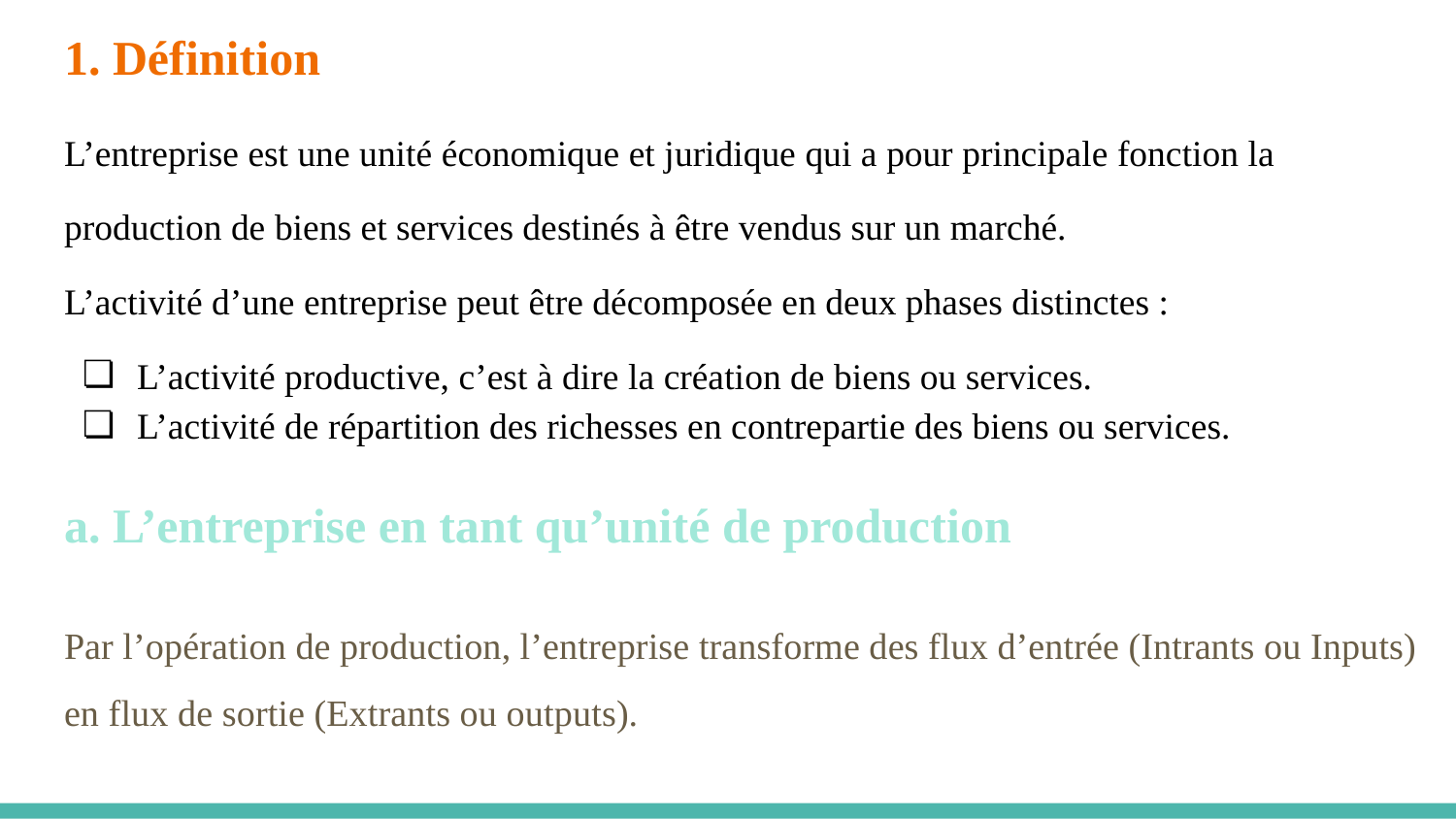

# 1. Définition
L’entreprise est une unité économique et juridique qui a pour principale fonction la
production de biens et services destinés à être vendus sur un marché.
L’activité d’une entreprise peut être décomposée en deux phases distinctes :
L’activité productive, c’est à dire la création de biens ou services.
L’activité de répartition des richesses en contrepartie des biens ou services.

a. L’entreprise en tant qu’unité de production
Par l’opération de production, l’entreprise transforme des flux d’entrée (Intrants ou Inputs) en flux de sortie (Extrants ou outputs).